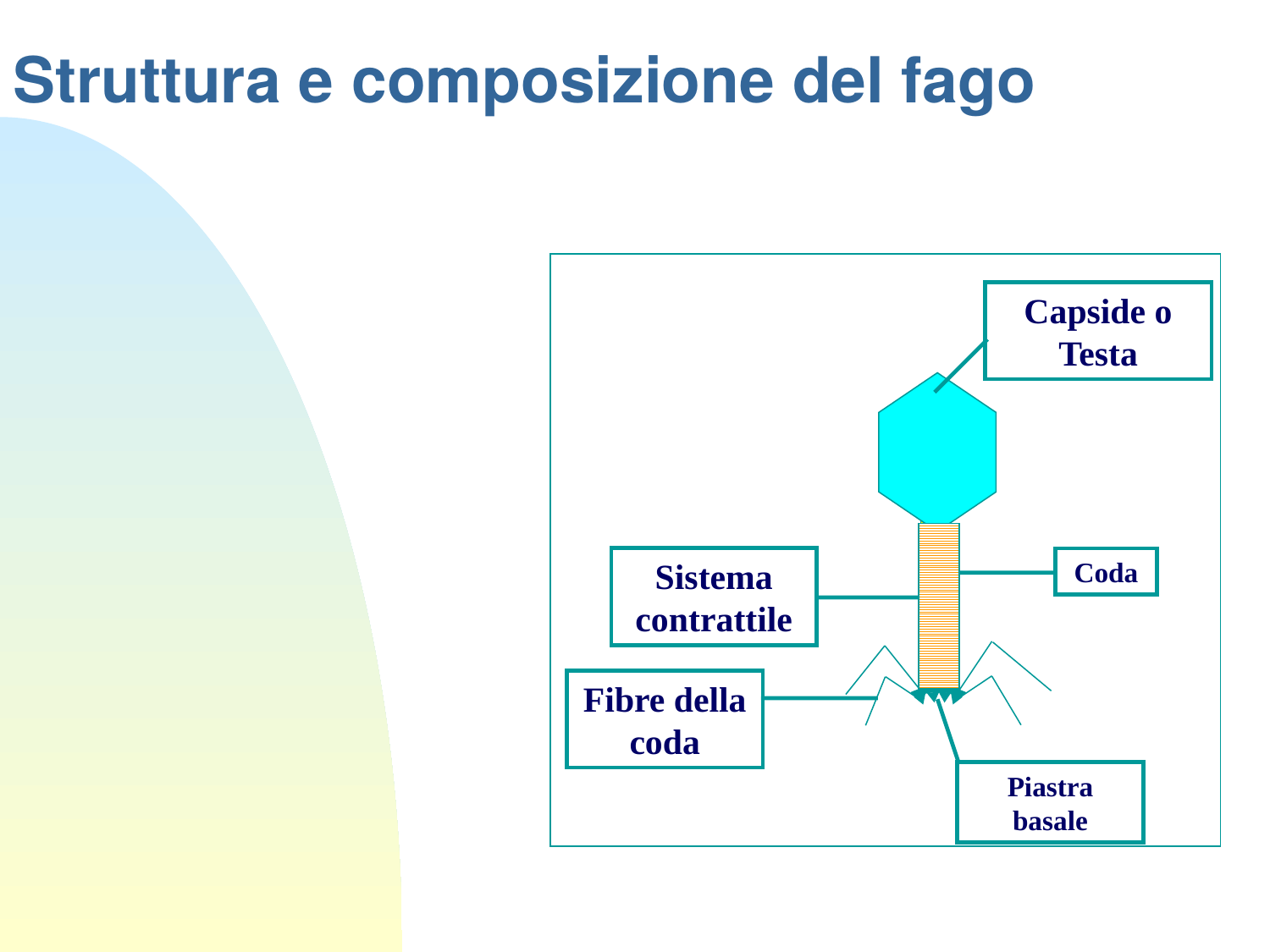

Struttura e composizione del fago

Capside o Testa

Coda

Sistema contrattile

Fibre della coda

Piastra basale